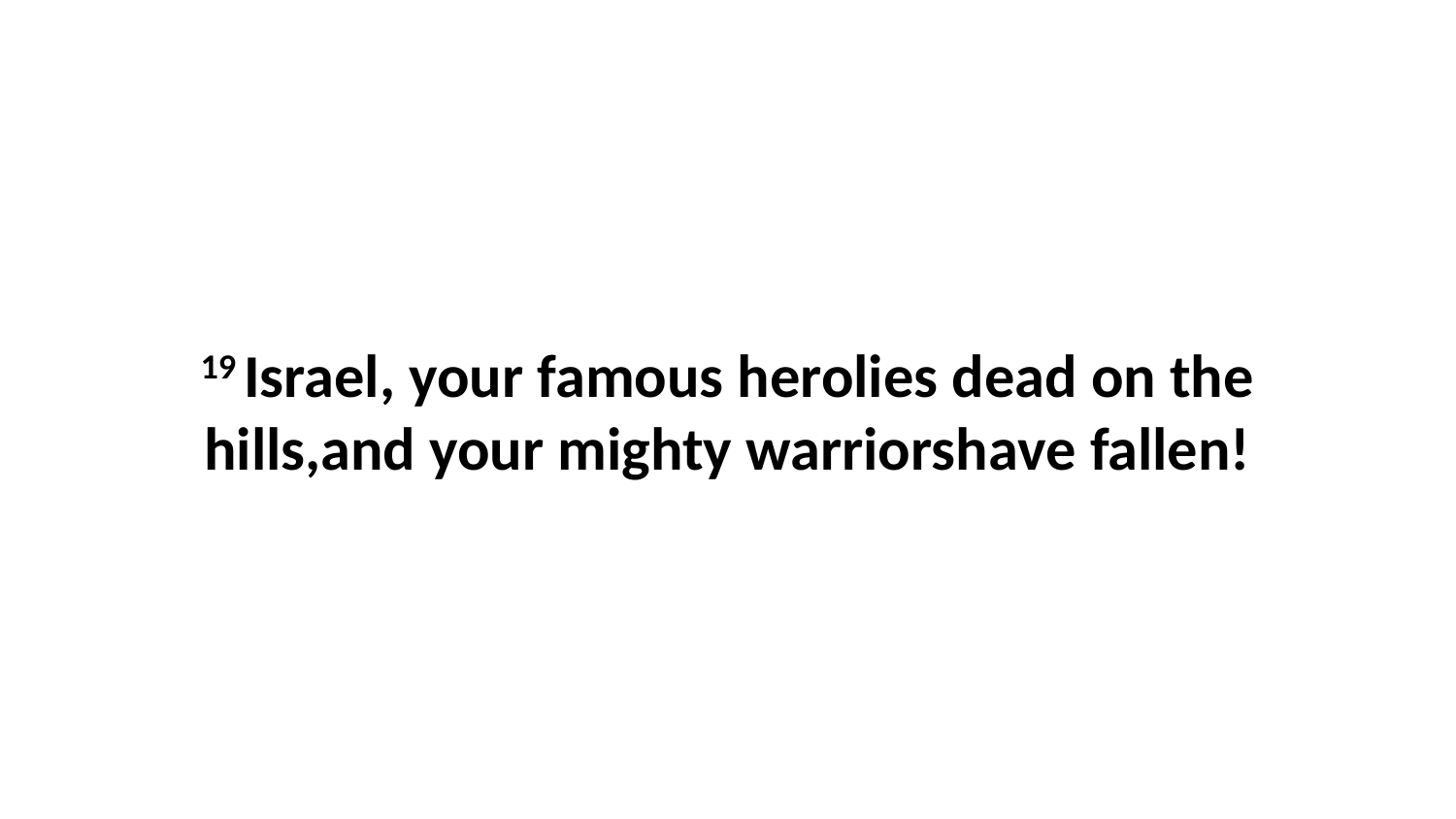

19 Israel, your famous herolies dead on the hills,and your mighty warriorshave fallen!